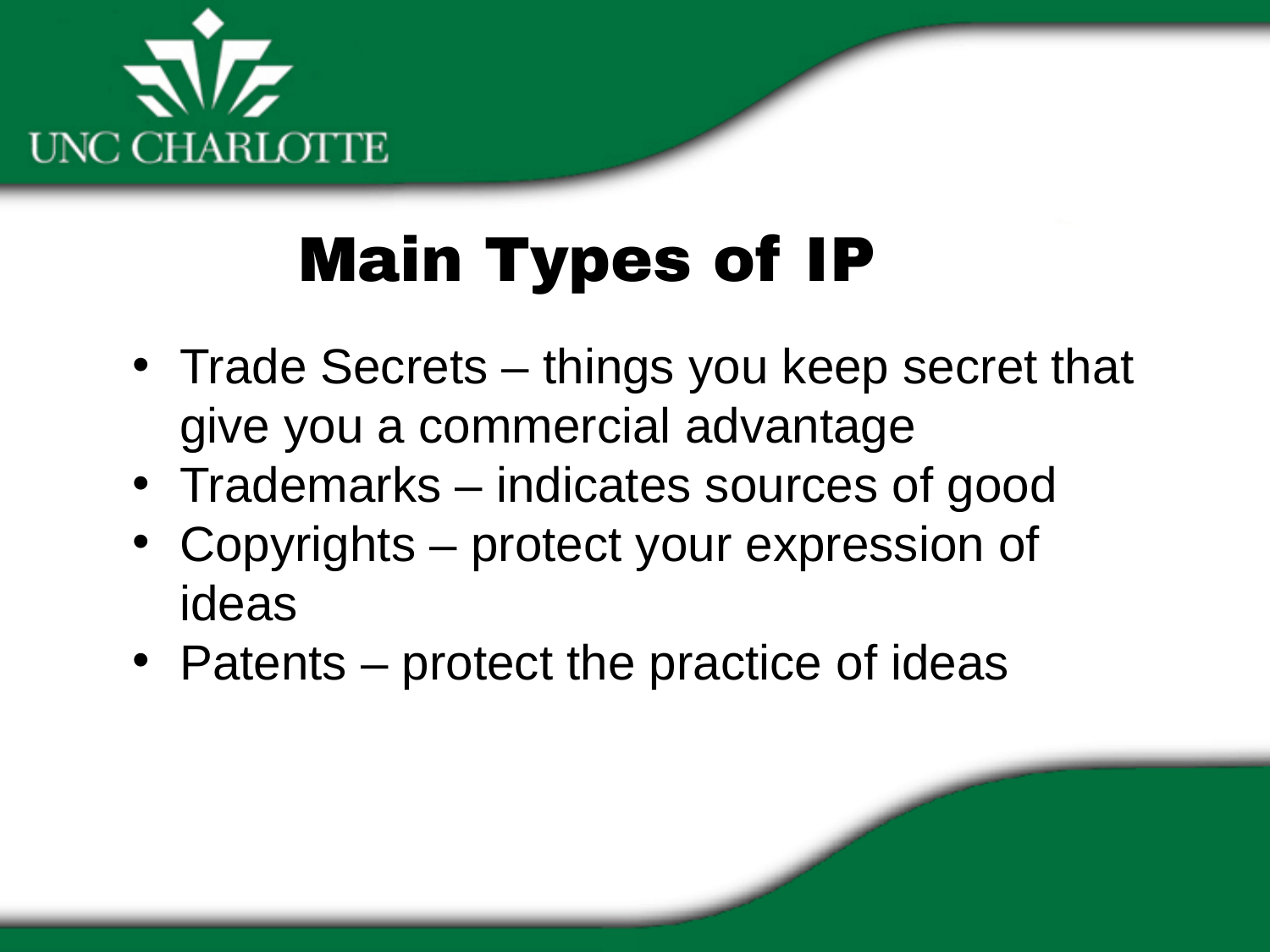

Main Types of IP
Trade Secrets – things you keep secret that give you a commercial advantage
Trademarks – indicates sources of good
Copyrights – protect your expression of ideas
Patents – protect the practice of ideas